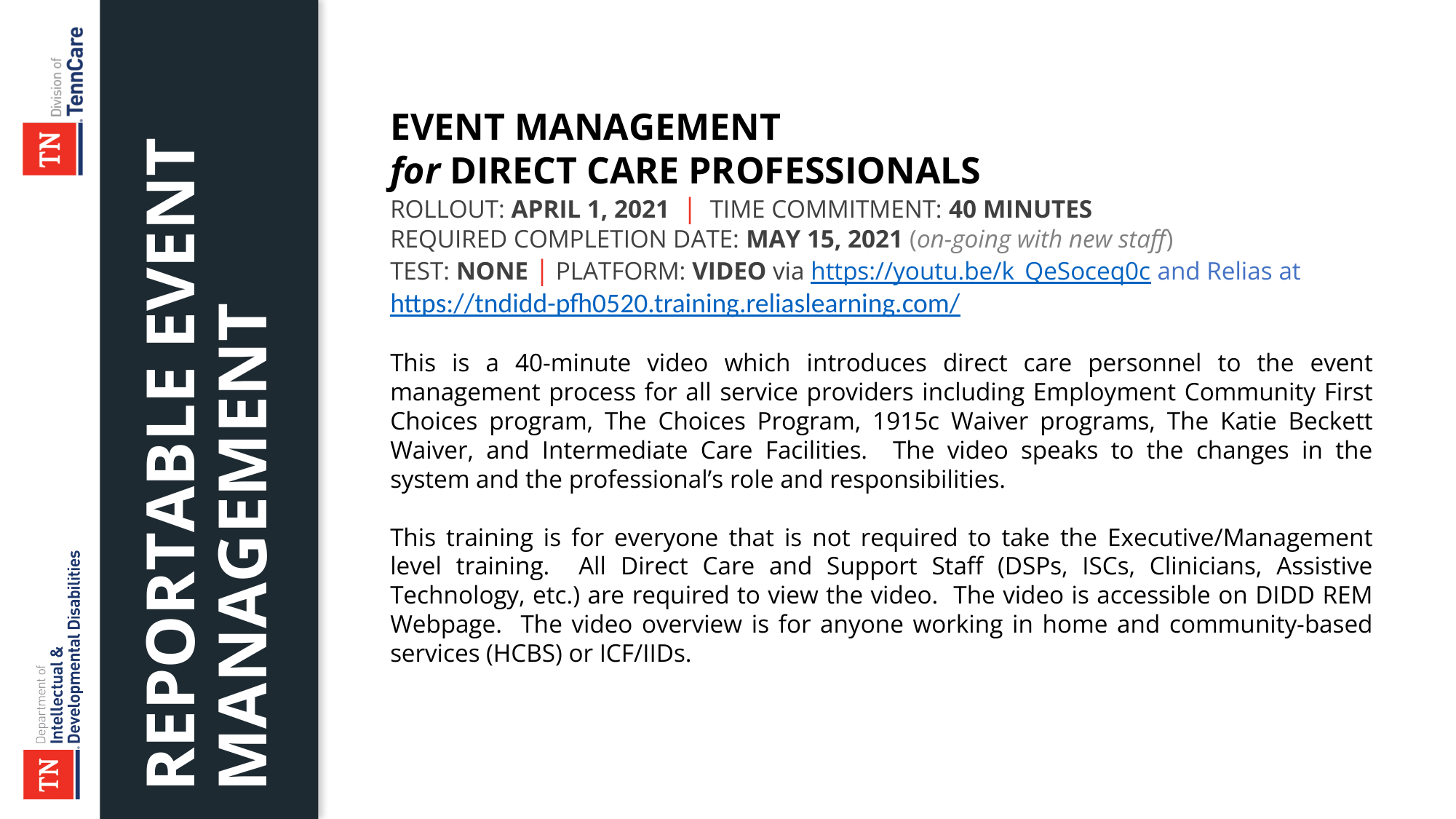

EVENT MANAGEMENT
for DIRECT CARE PROFESSIONALS
ROLLOUT: APRIL 1, 2021  |  TIME COMMITMENT: 40 MINUTES
REQUIRED COMPLETION DATE: MAY 15, 2021 (on-going with new staff)
TEST: NONE | PLATFORM: VIDEO via https://youtu.be/k_QeSoceq0c and Relias at https://tndidd-pfh0520.training.reliaslearning.com/

This is a 40-minute video which introduces direct care personnel to the event management process for all service providers including Employment Community First Choices program, The Choices Program, 1915c Waiver programs, The Katie Beckett Waiver, and Intermediate Care Facilities.  The video speaks to the changes in the system and the professional’s role and responsibilities.

This training is for everyone that is not required to take the Executive/Management level training.  All Direct Care and Support Staff (DSPs, ISCs, Clinicians, Assistive Technology, etc.) are required to view the video.  The video is accessible on DIDD REM Webpage.  The video overview is for anyone working in home and community-based services (HCBS) or ICF/IIDs.
# Reportable Event Management